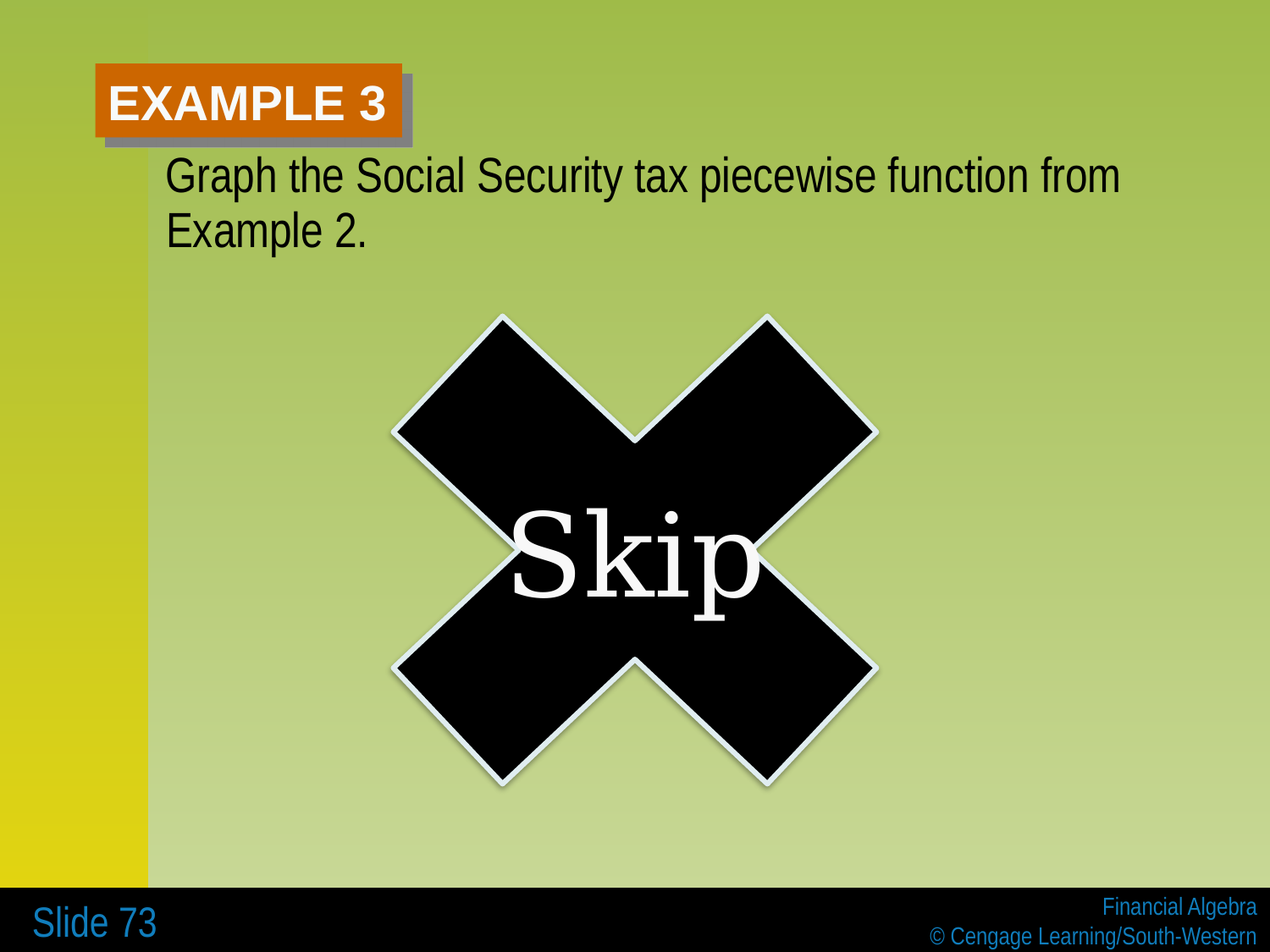

# EXAMPLE 3
   Graph the Social Security tax piecewise function from Example 2.
Skip
  Slide 73